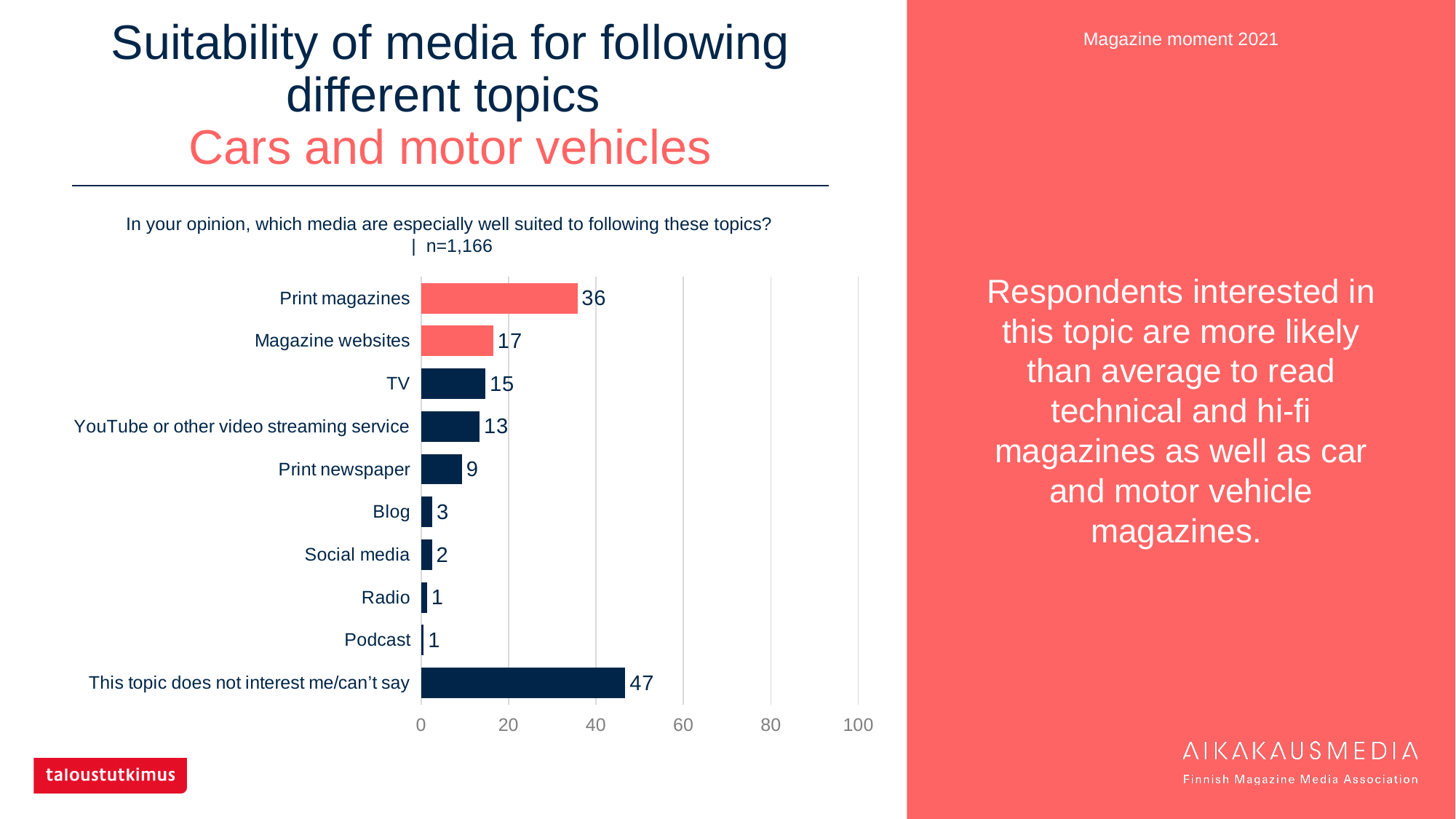

# Suitability of media for following different topics Cars and motor vehicles
Respondents interested in this topic are more likely than average to read technical and hi-fi magazines as well as car and motor vehicle magazines.
In your opinion, which media are especially well suited to following these topics?
|  n=1,166

### Chart

| Category | Cars and motor vehicles |
|---|---|
| Print magazines | 35.76329 |
| Magazine websites | 16.55232 |
| TV | 14.75129 |
| YouTube or other video streaming service | 13.37907 |
| Print newspaper | 9.3482 |
| Blog | 2.5729 |
| Social media | 2.48714 |
| Radio | 1.37221 |
| Podcast | 0.60034 |
| This topic does not interest me/can’t say | 46.74099 |